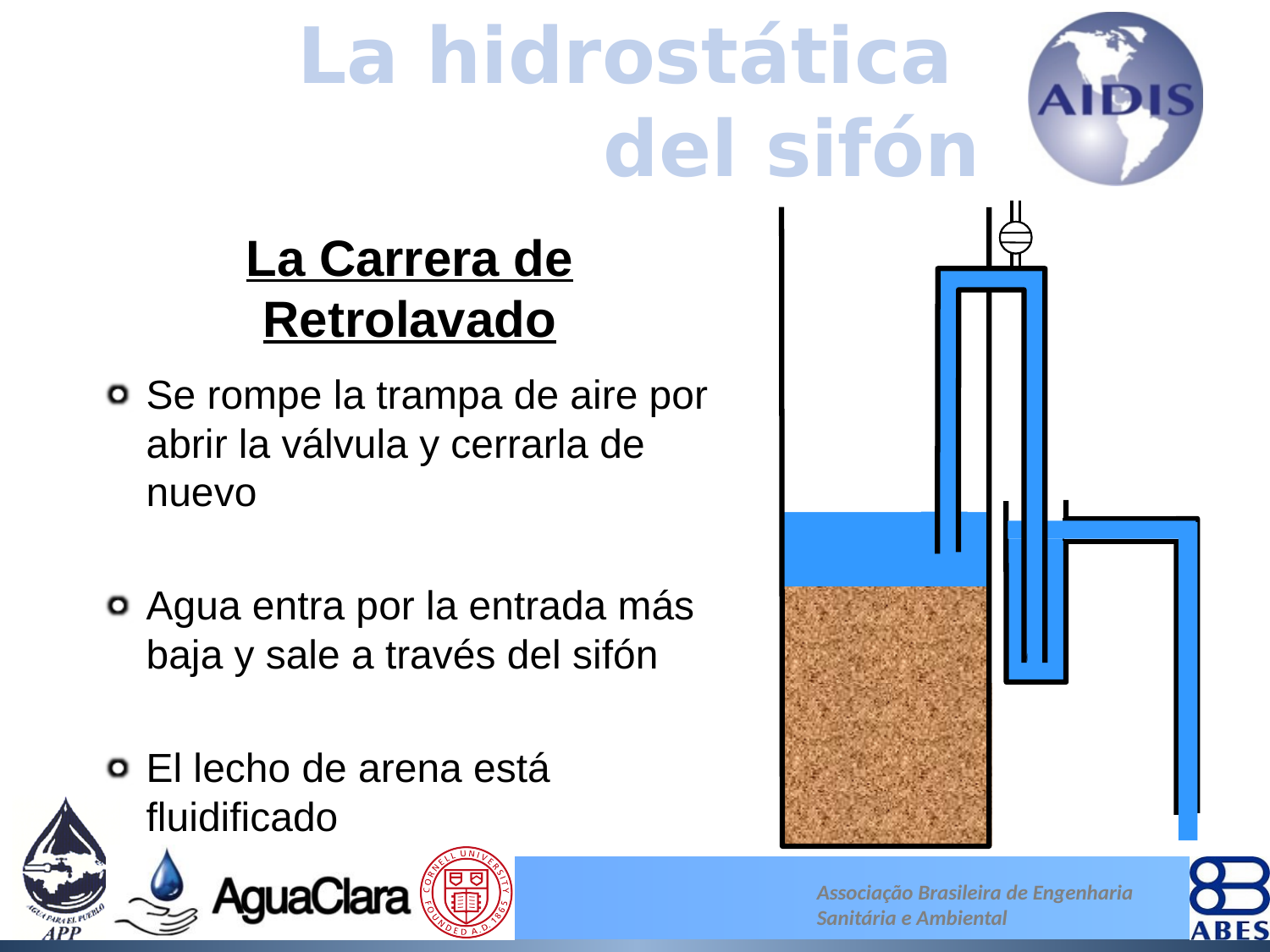

La hidrostática
del sifón

La Carrera de Retrolavado
Se rompe la trampa de aire por abrir la válvula y cerrarla de nuevo

Agua entra por la entrada más baja y sale a través del sifón

El lecho de arena está fluidificado